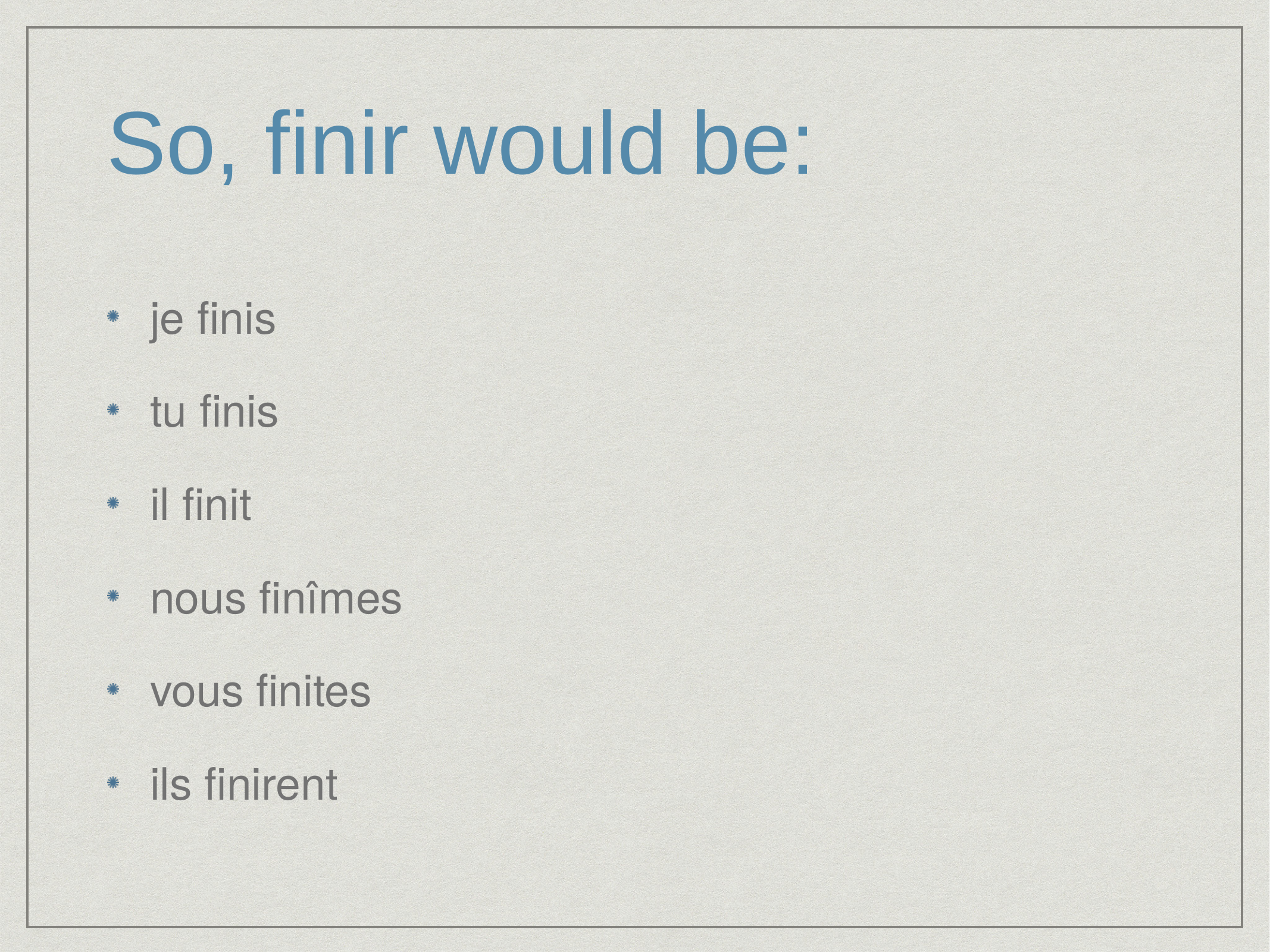

# So, finir would be:
je finis
tu finis
il finit
nous finîmes
vous finites
ils finirent